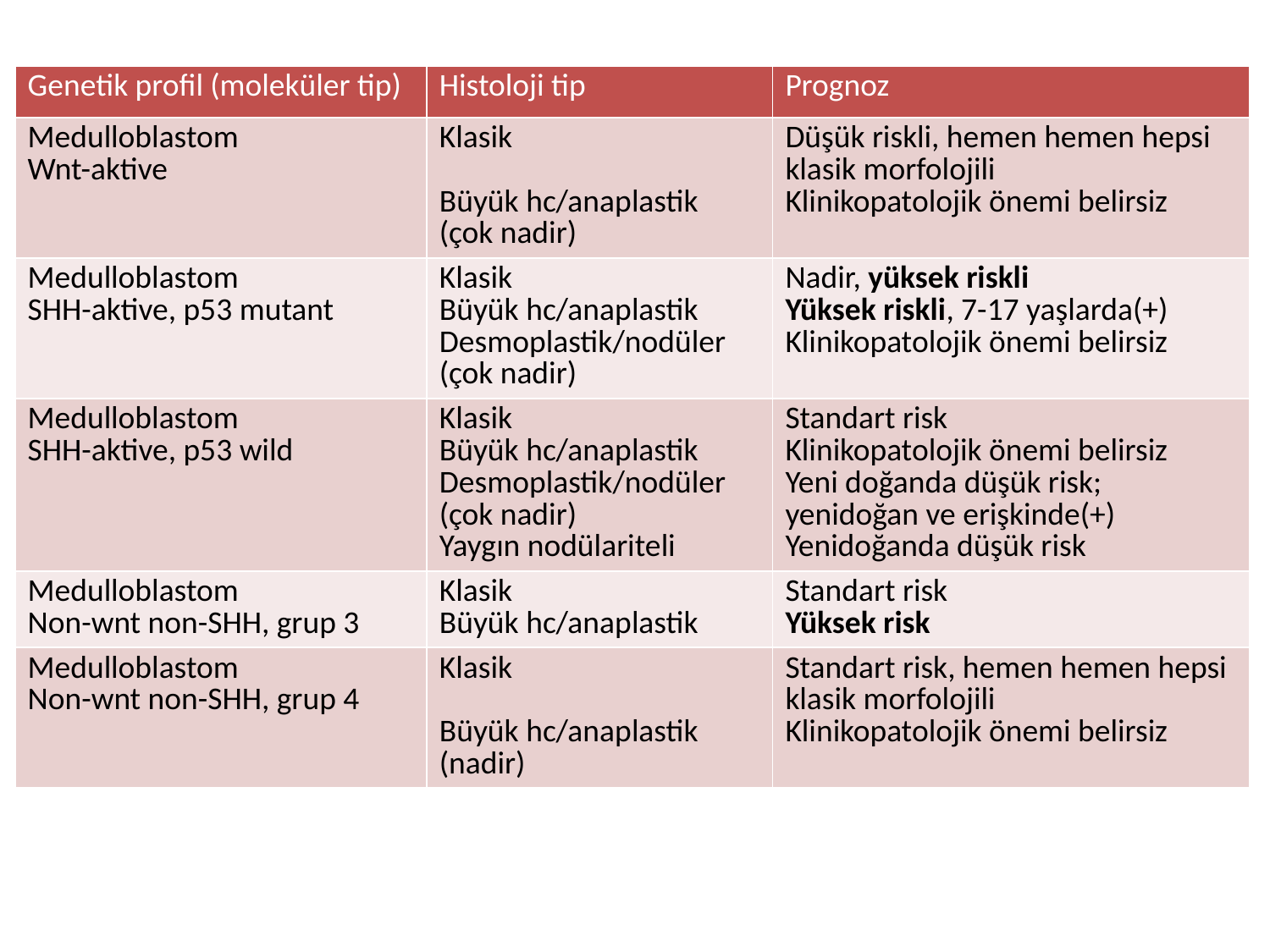

| Genetik profil (moleküler tip) | Histoloji tip | Prognoz |
| --- | --- | --- |
| Medulloblastom Wnt-aktive | Klasik Büyük hc/anaplastik (çok nadir) | Düşük riskli, hemen hemen hepsi klasik morfolojili Klinikopatolojik önemi belirsiz |
| Medulloblastom SHH-aktive, p53 mutant | Klasik Büyük hc/anaplastik Desmoplastik/nodüler (çok nadir) | Nadir, yüksek riskli Yüksek riskli, 7-17 yaşlarda(+) Klinikopatolojik önemi belirsiz |
| Medulloblastom SHH-aktive, p53 wild | Klasik Büyük hc/anaplastik Desmoplastik/nodüler (çok nadir) Yaygın nodülariteli | Standart risk Klinikopatolojik önemi belirsiz Yeni doğanda düşük risk; yenidoğan ve erişkinde(+) Yenidoğanda düşük risk |
| Medulloblastom Non-wnt non-SHH, grup 3 | Klasik Büyük hc/anaplastik | Standart risk Yüksek risk |
| Medulloblastom Non-wnt non-SHH, grup 4 | Klasik Büyük hc/anaplastik (nadir) | Standart risk, hemen hemen hepsi klasik morfolojili Klinikopatolojik önemi belirsiz |